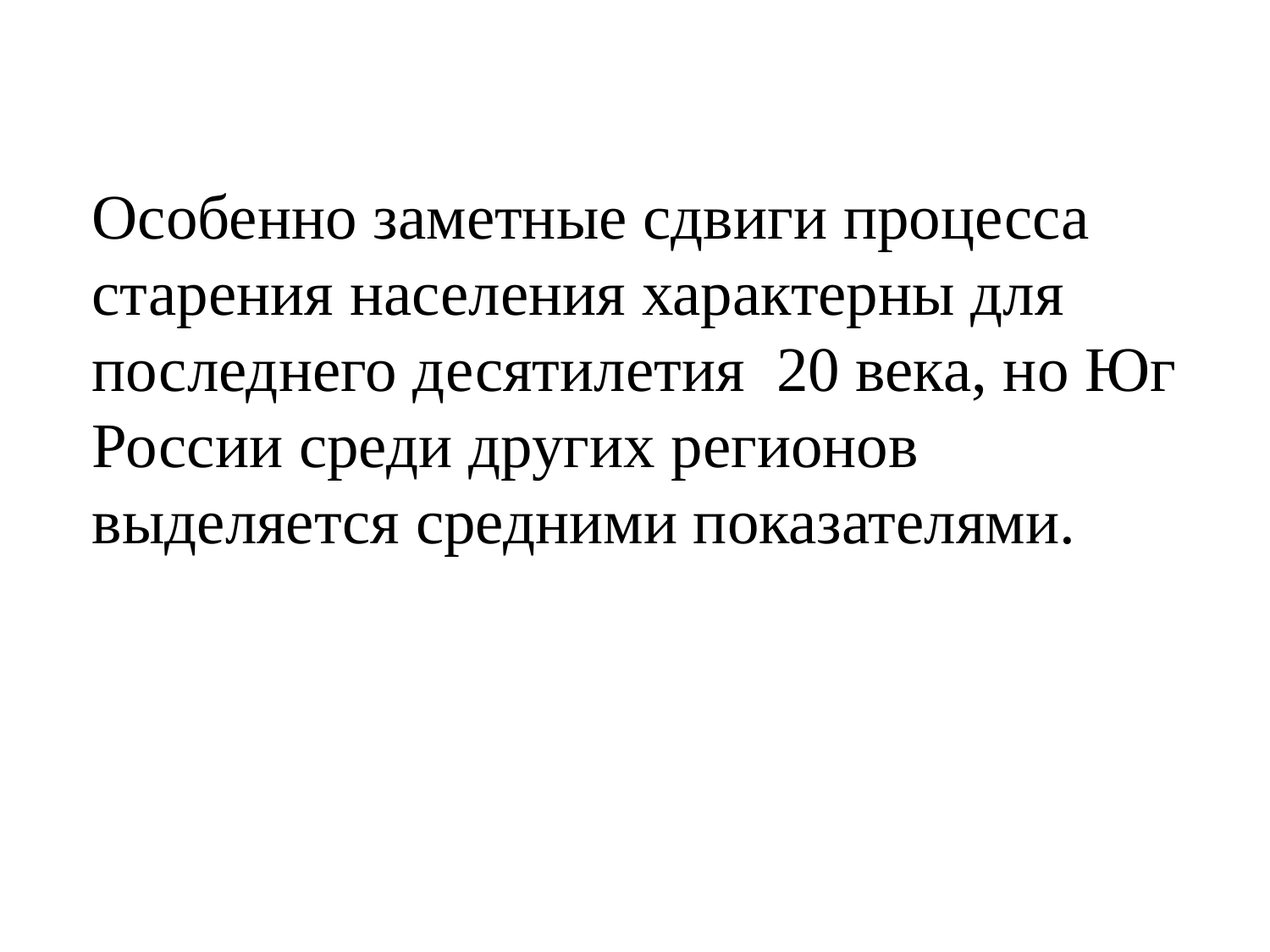

Особенно заметные сдвиги процесса старения населения характерны для последнего десятилетия  20 века, но Юг России среди других регионов выделяется средними показателями.